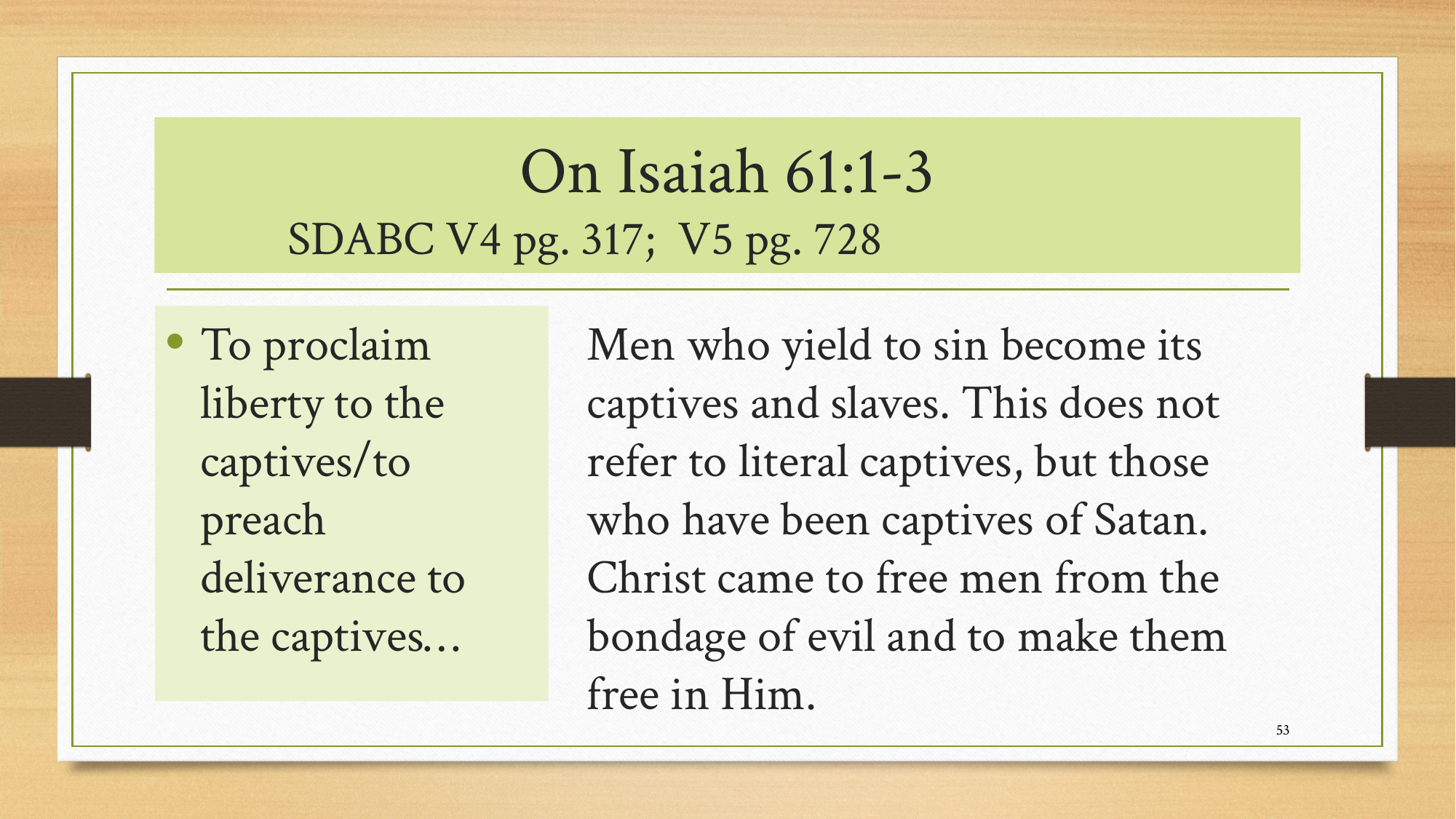

# On Isaiah 61:1-3 SDABC V4 pg. 317;  V5 pg. 728
Men who yield to sin become its captives and slaves. This does not refer to literal captives, but those who have been captives of Satan.  Christ came to free men from the bondage of evil and to make them free in Him.
To proclaim liberty to the captives/to preach deliverance to the captives…
53